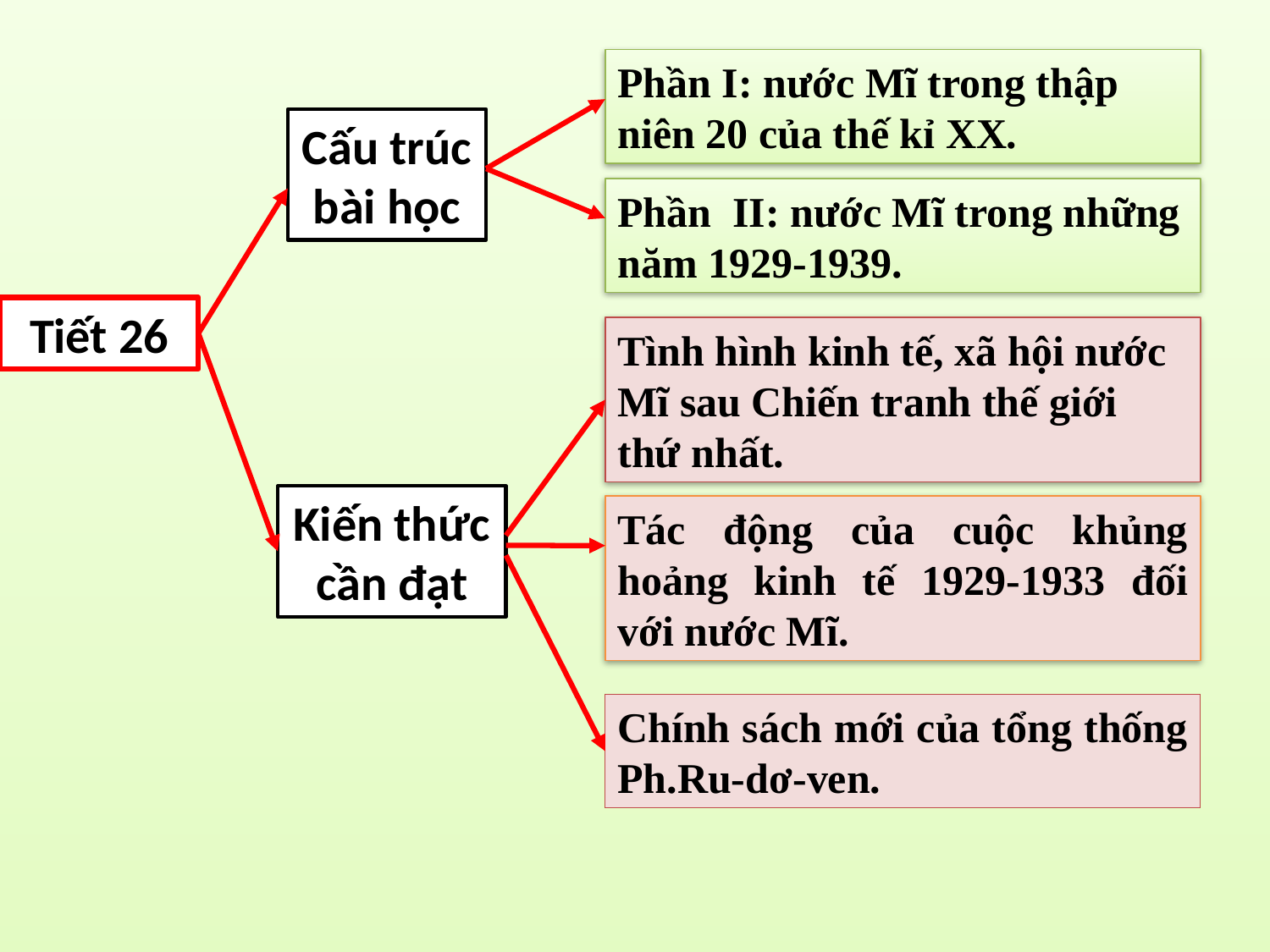

Phần I: nước Mĩ trong thập niên 20 của thế kỉ XX.
Cấu trúc bài học
Phần  II: nước Mĩ trong những năm 1929-1939.
Tiết 26
Tình hình kinh tế, xã hội nước  Mĩ sau Chiến tranh thế giới thứ nhất.
Kiến thức cần đạt
Tác động của cuộc khủng hoảng kinh tế 1929-1933 đối với nước Mĩ.
Chính sách mới của tổng thống Ph.Ru-dơ-ven.